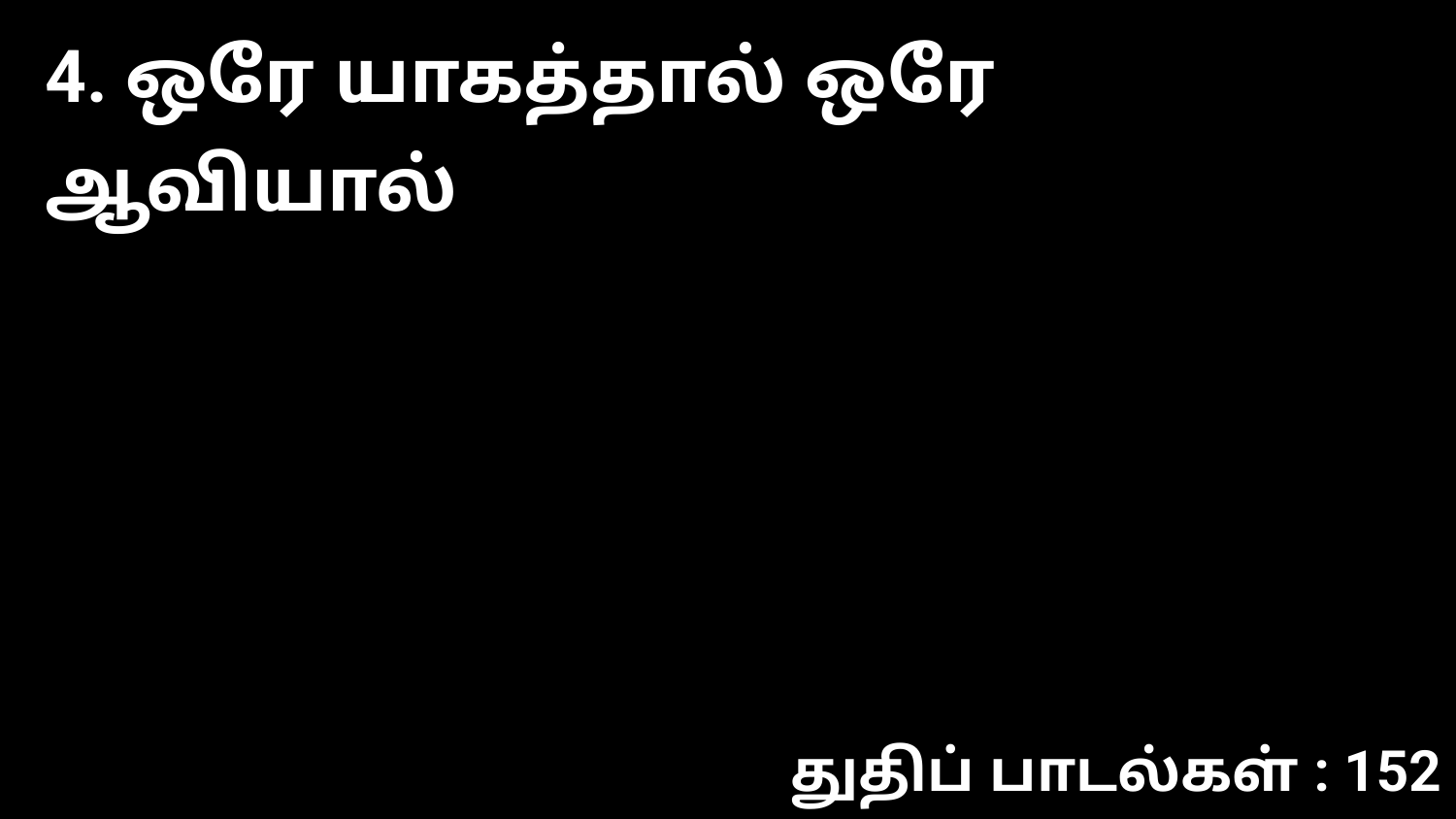

4. ஒரே யாகத்தால் ஒரே ஆவியால்
துதிப் பாடல்கள் : 152